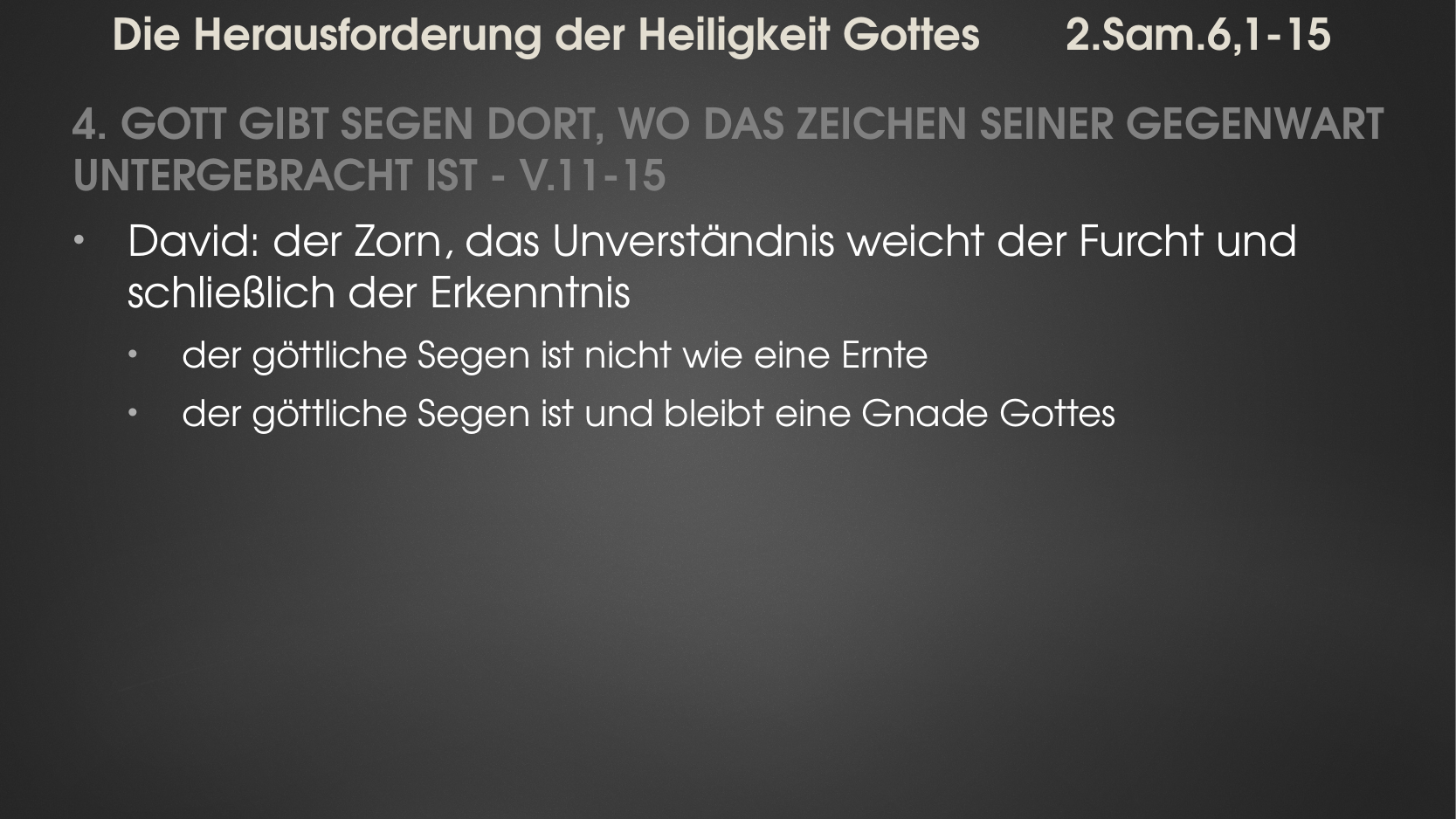

# Die Herausforderung der Heiligkeit Gottes       2.Sam.6,1-15
4. Gott gibt Segen dort, wo das Zeichen seiner Gegenwart untergebracht ist - V.11-15
David: der Zorn, das Unverständnis weicht der Furcht und schließlich der Erkenntnis
der göttliche Segen ist nicht wie eine Ernte
der göttliche Segen ist und bleibt eine Gnade Gottes